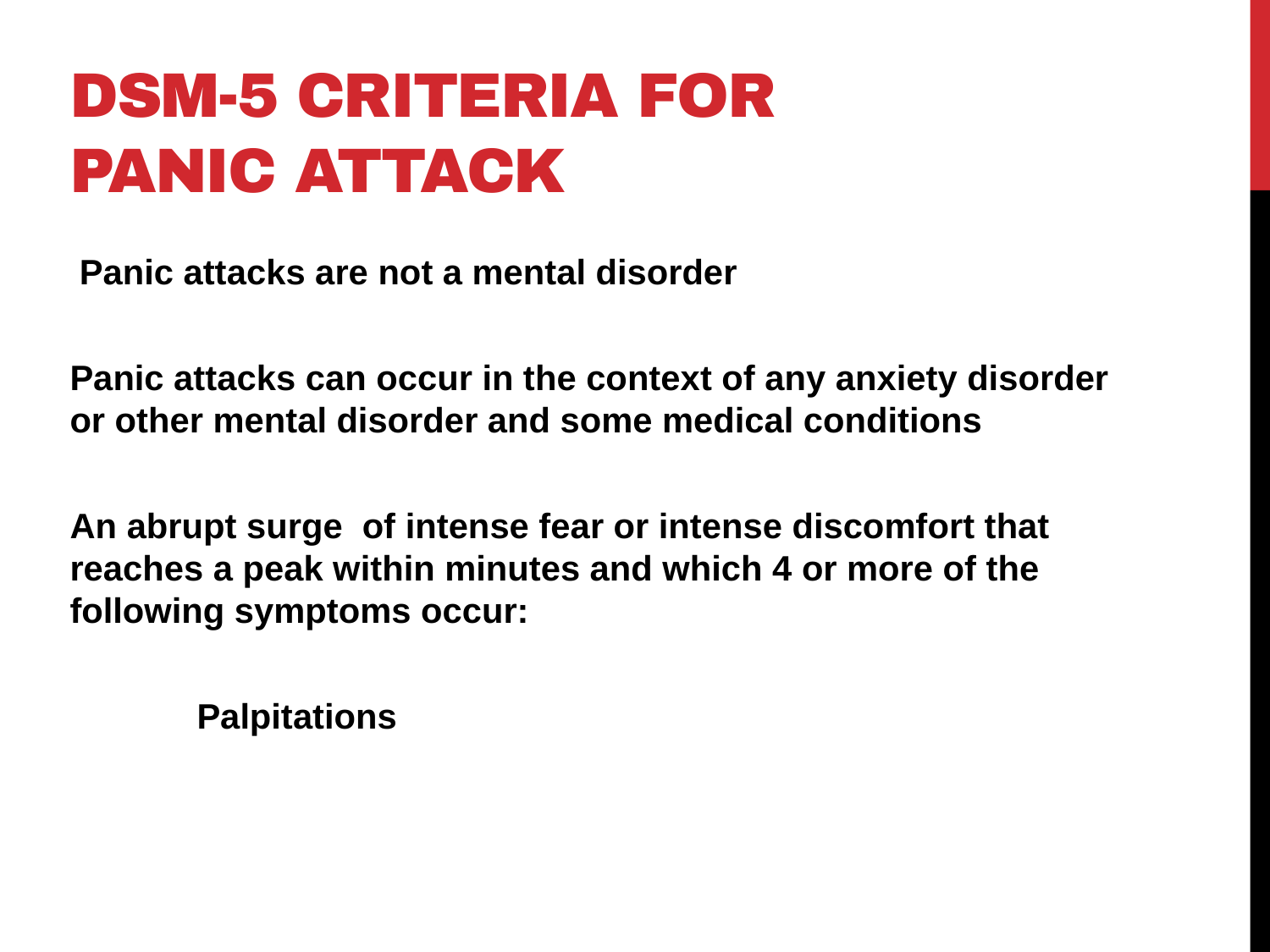

# DSM-5 criteria for panic attack
 Panic attacks are not a mental disorder

Panic attacks can occur in the context of any anxiety disorder or other mental disorder and some medical conditions

An abrupt surge  of intense fear or intense discomfort that reaches a peak within minutes and which 4 or more of the following symptoms occur:

	Palpitations